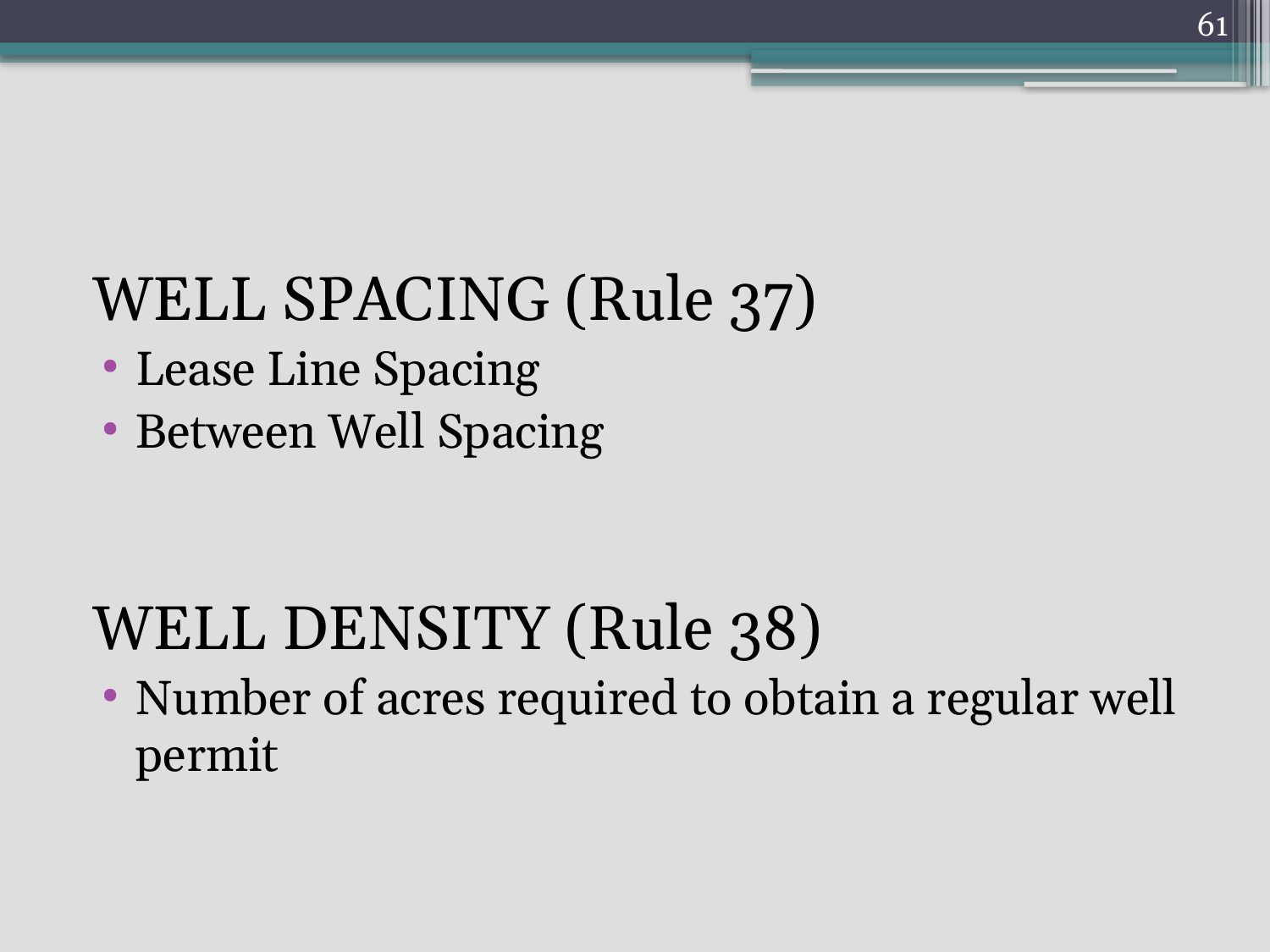

61

WELL SPACING (Rule 37)
Lease Line Spacing
Between Well Spacing

WELL DENSITY (Rule 38)
Number of acres required to obtain a regular well permit